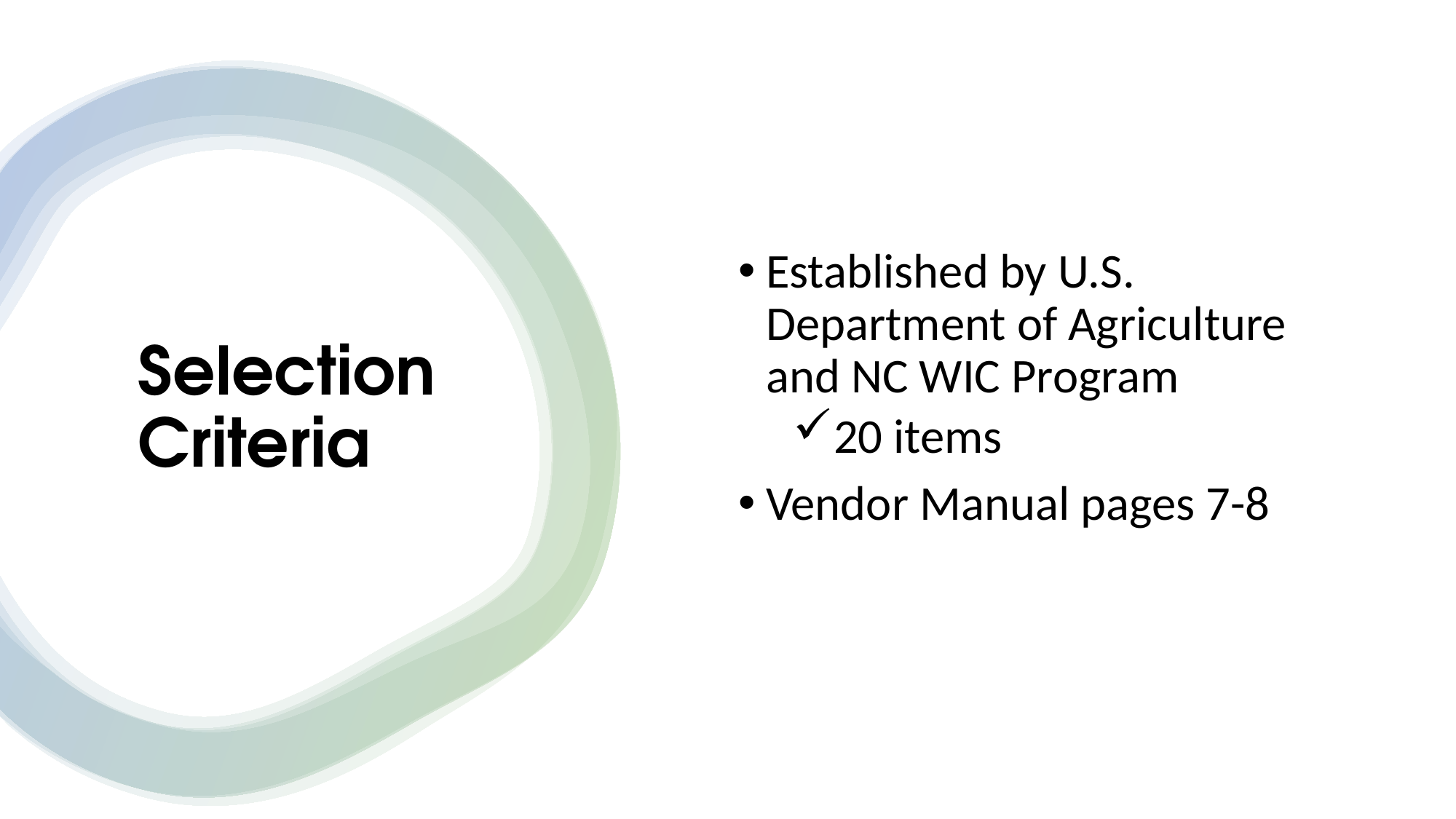

Established by U.S. Department of Agriculture and NC WIC Program
20 items
Vendor Manual pages 7-8

# Selection Criteria